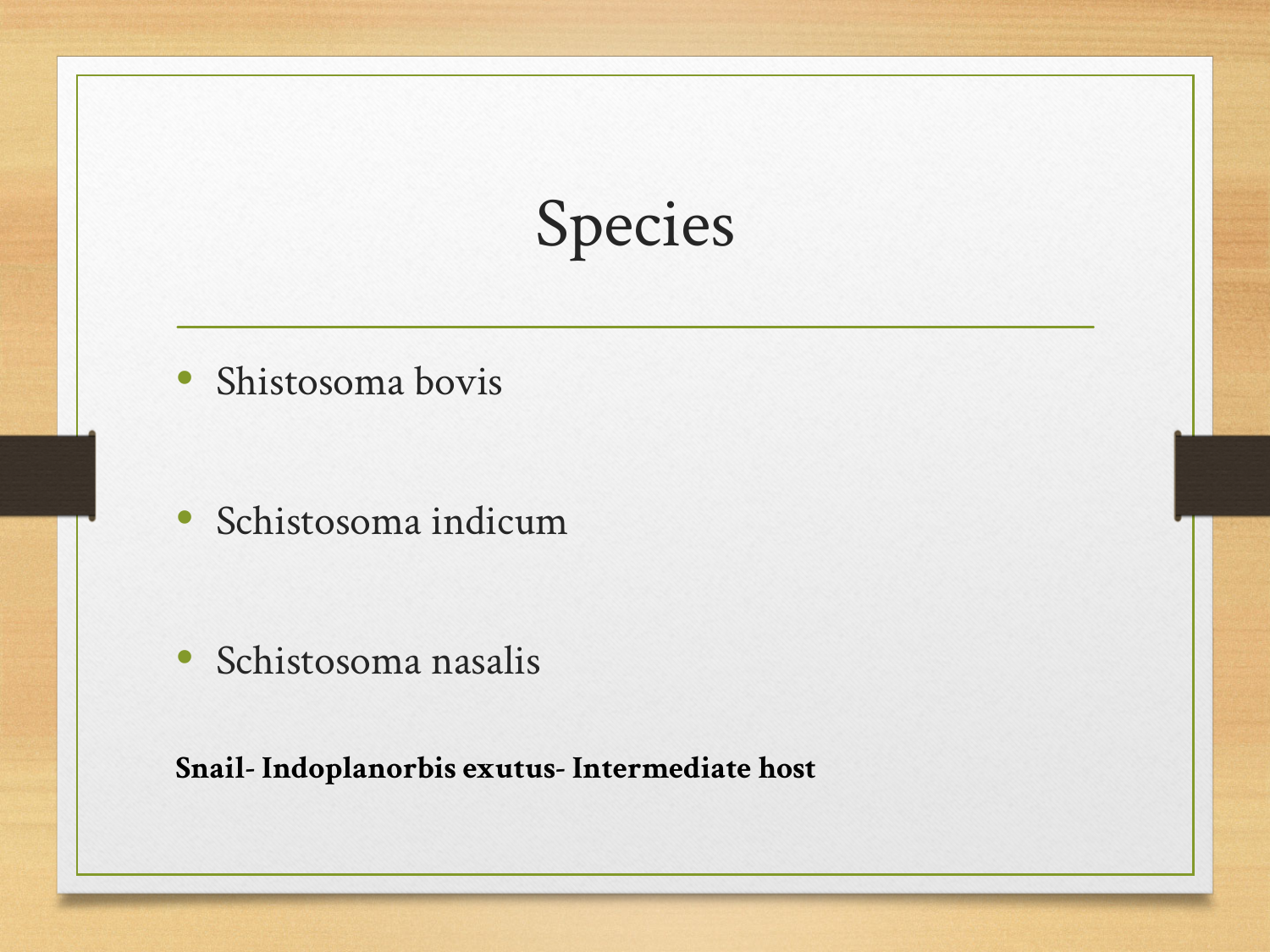

# Species
Shistosoma bovis

Schistosoma indicum

Schistosoma nasalis

Snail- Indoplanorbis exutus- Intermediate host